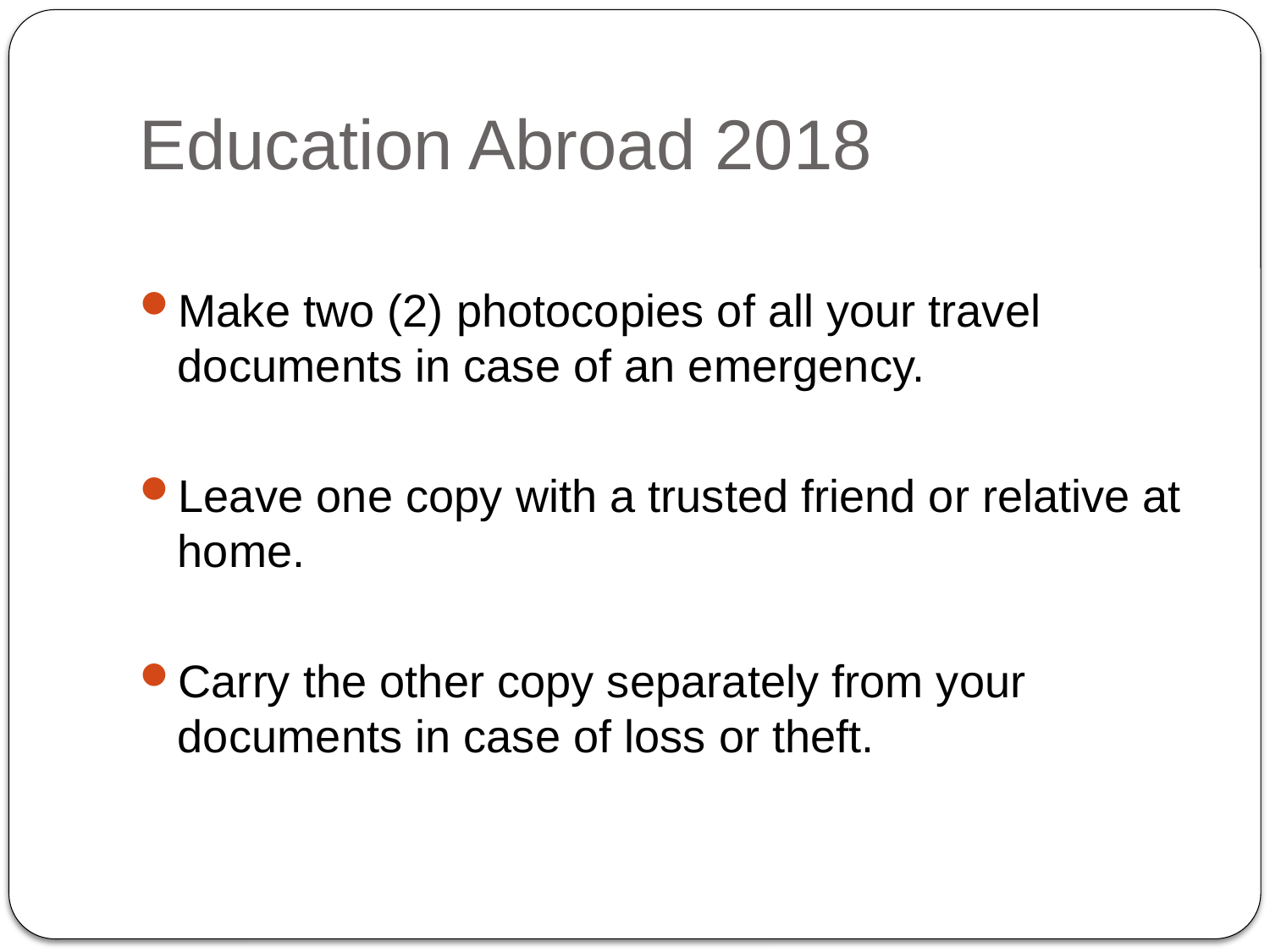

# Education Abroad 2018
Make two (2) photocopies of all your travel documents in case of an emergency.

Leave one copy with a trusted friend or relative at home.

Carry the other copy separately from your documents in case of loss or theft.